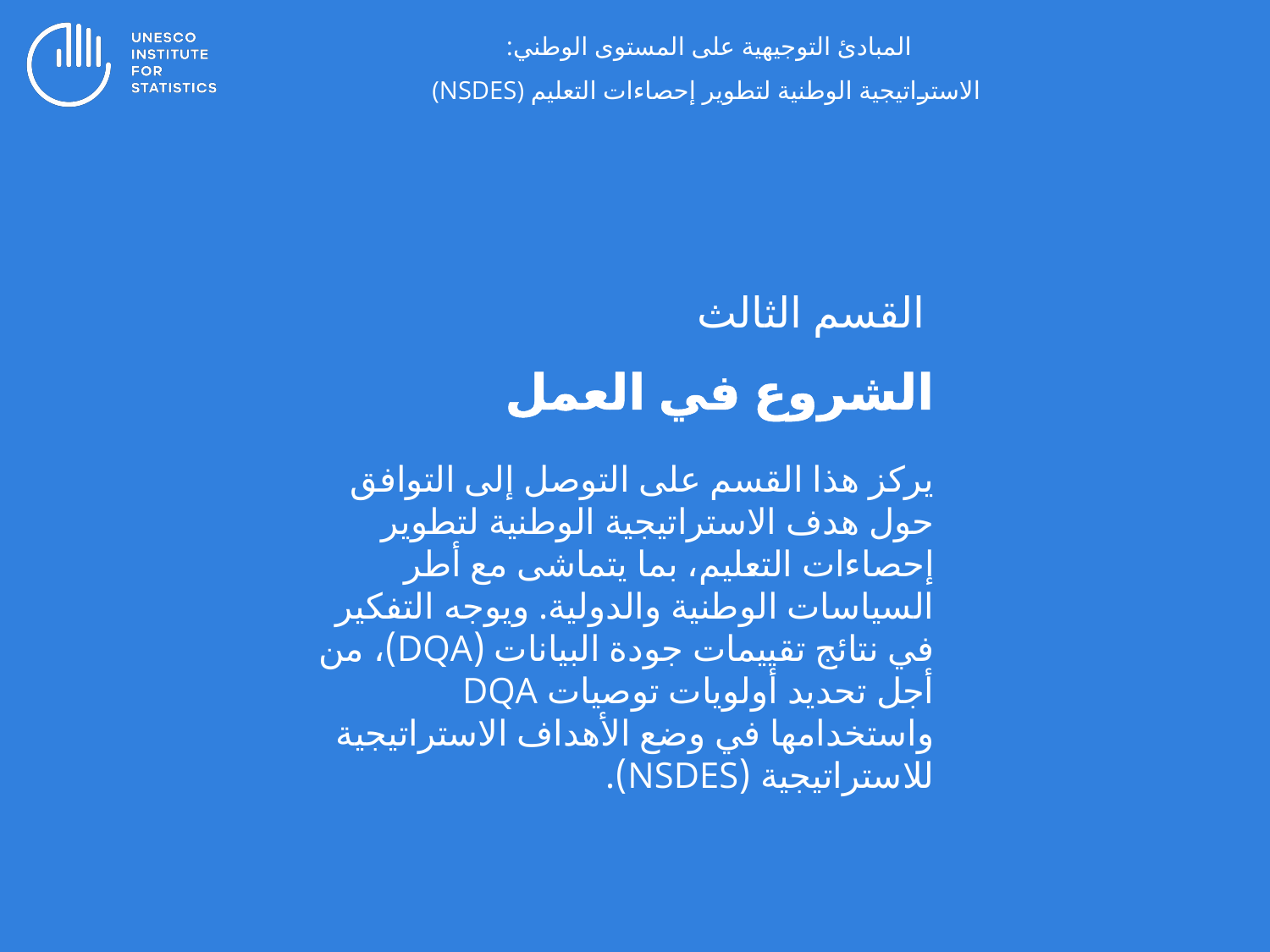

المبادئ التوجيهية على المستوى الوطني:
 الاستراتيجية الوطنية لتطوير إحصاءات التعليم (NSDES)

القسم الثالث
الشروع في العمل
يركز هذا القسم على التوصل إلى التوافق حول هدف الاستراتيجية الوطنية لتطوير إحصاءات التعليم، بما يتماشى مع أطر السياسات الوطنية والدولية. ويوجه التفكير في نتائج تقييمات جودة البيانات (DQA)، من أجل تحديد أولويات توصيات DQA  واستخدامها في وضع الأهداف الاستراتيجية للاستراتيجية (NSDES).